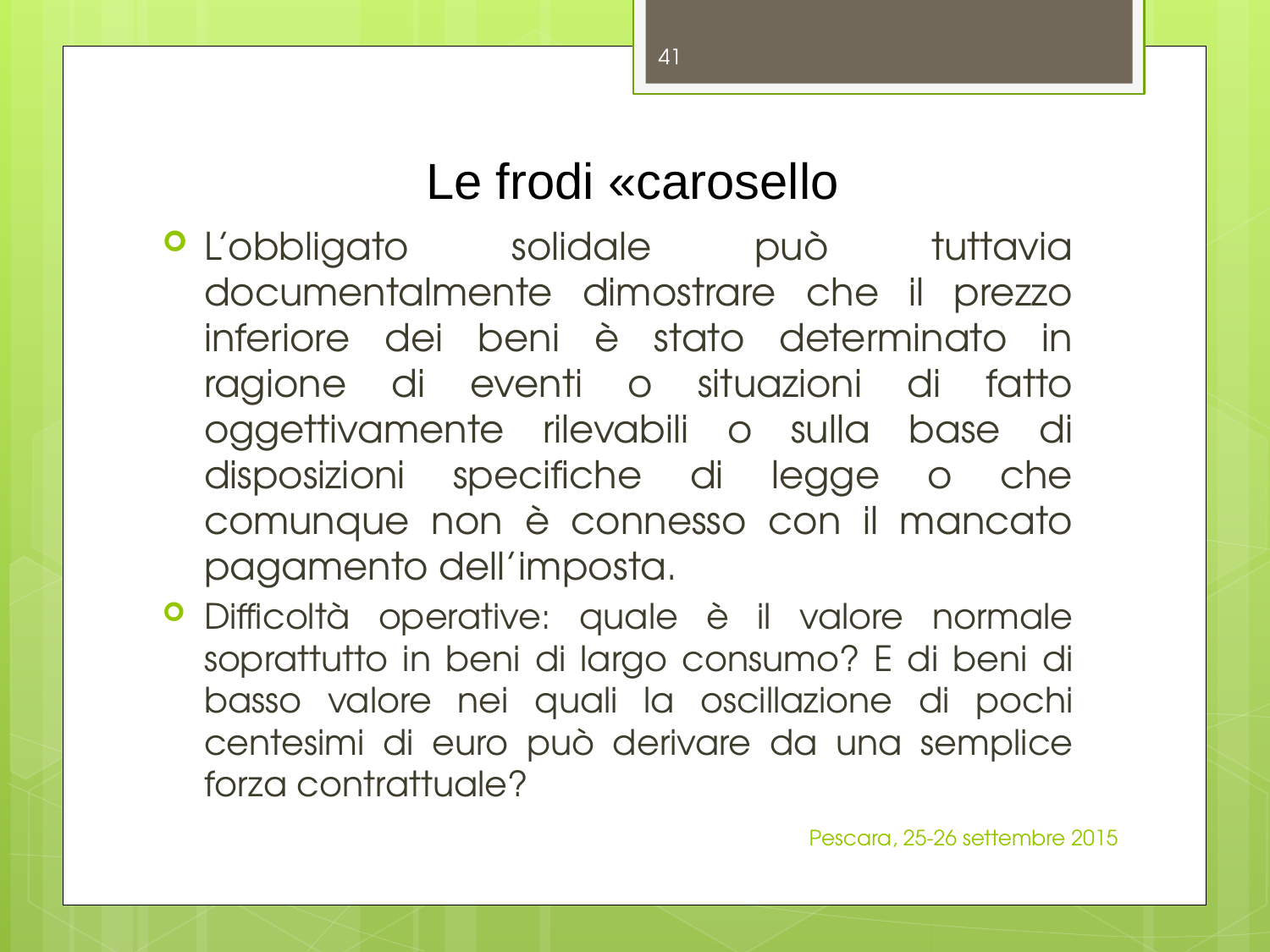

41
# Le frodi «carosello
L’obbligato solidale può tuttavia documentalmente dimostrare che il prezzo inferiore dei beni è stato determinato in ragione di eventi o situazioni di fatto oggettivamente rilevabili o sulla base di disposizioni specifiche di legge o che comunque non è connesso con il mancato pagamento dell’imposta.
Difficoltà operative: quale è il valore normale soprattutto in beni di largo consumo? E di beni di basso valore nei quali la oscillazione di pochi centesimi di euro può derivare da una semplice forza contrattuale?

Pescara, 25-26 settembre 2015